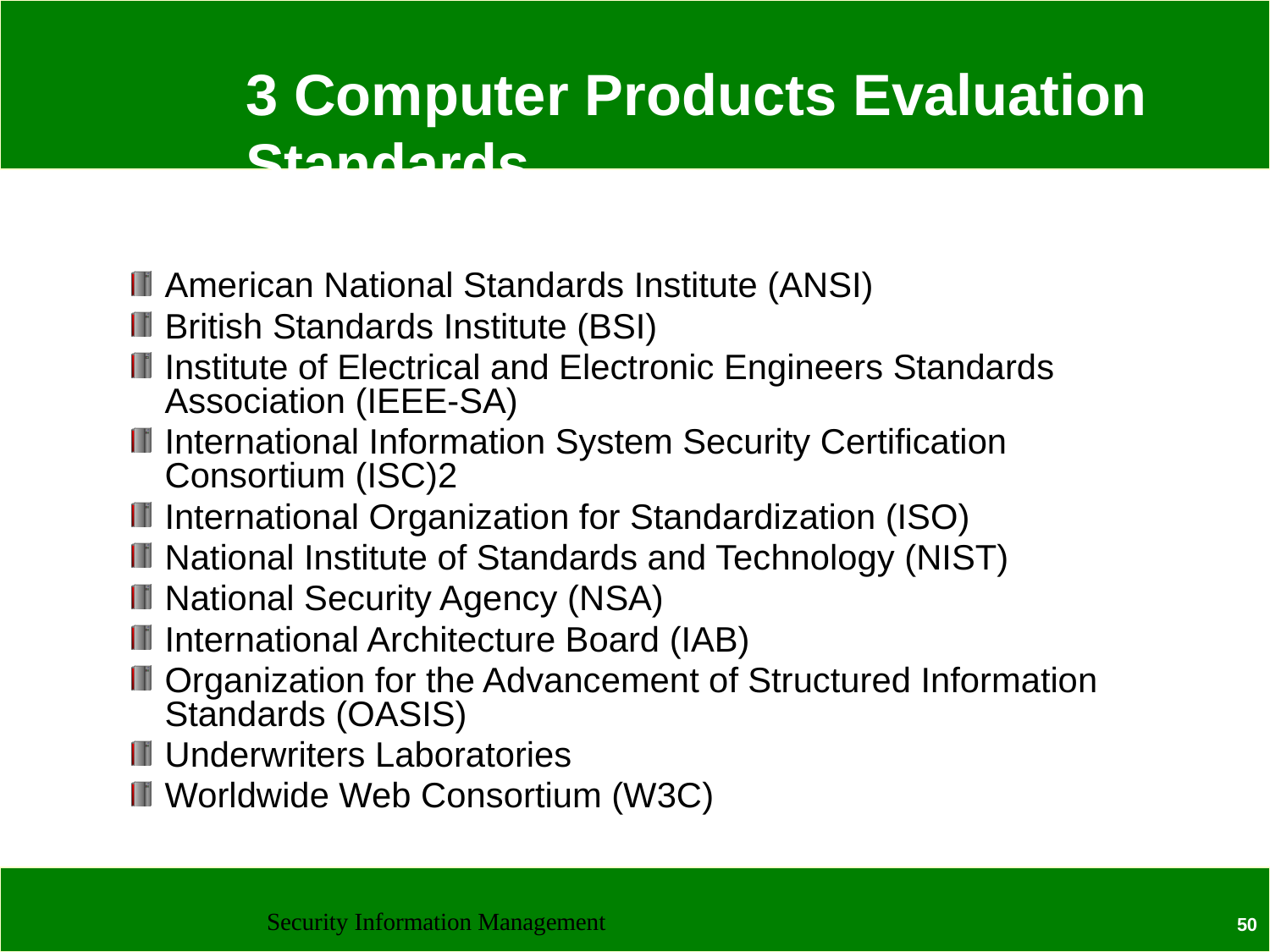

# 3 Computer Products Evaluation Standards
American National Standards Institute (ANSI)
British Standards Institute (BSI)
Institute of Electrical and Electronic Engineers Standards Association (IEEE-SA)
International Information System Security Certification Consortium (ISC)2
International Organization for Standardization (ISO)
National Institute of Standards and Technology (NIST)
National Security Agency (NSA)
International Architecture Board (IAB)
Organization for the Advancement of Structured Information Standards (OASIS)
Underwriters Laboratories
Worldwide Web Consortium (W3C)
Security Information Management
50